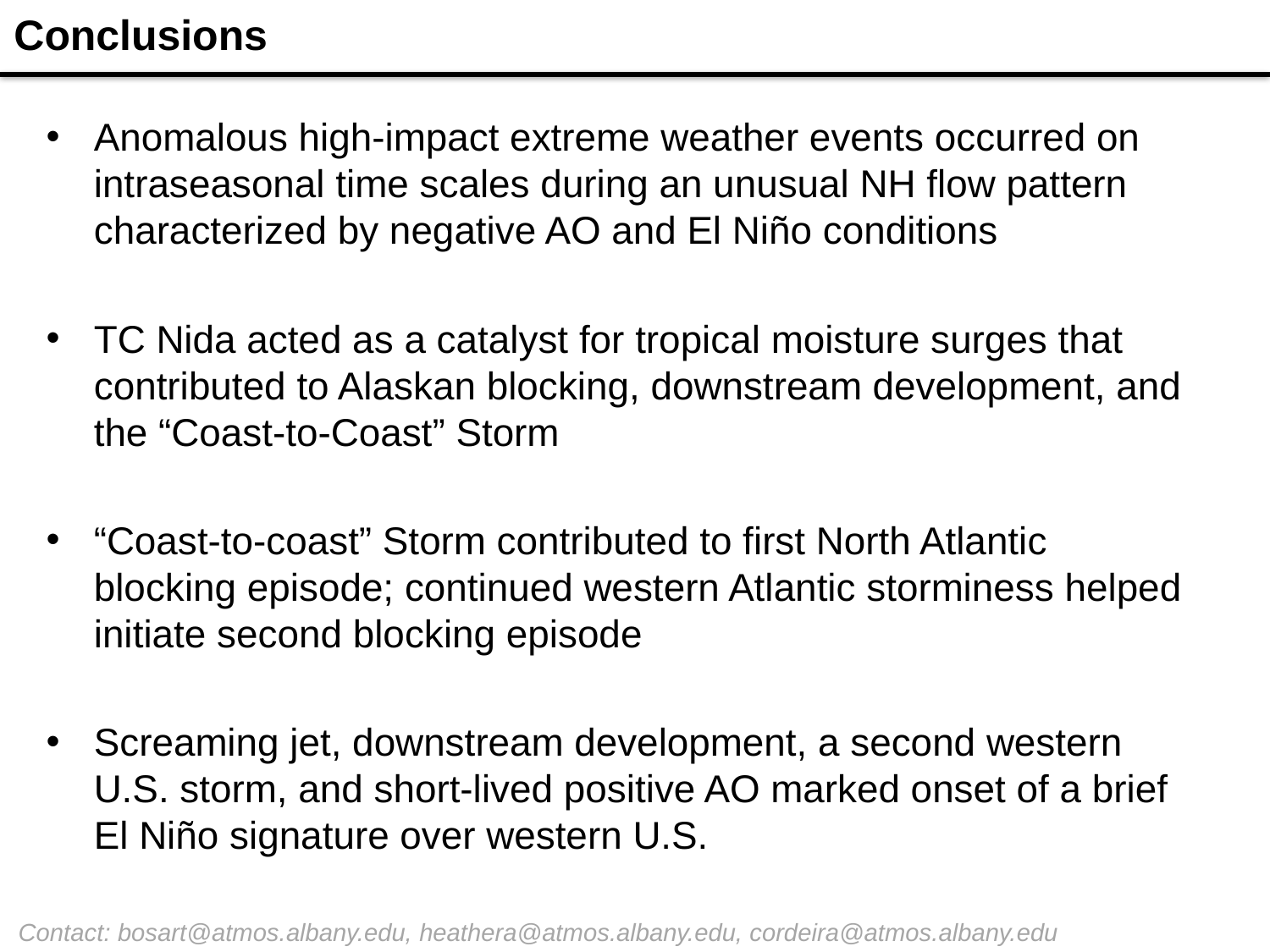

Conclusions
Anomalous high-impact extreme weather events occurred on intraseasonal time scales during an unusual NH flow pattern characterized by negative AO and El Niño conditions

TC Nida acted as a catalyst for tropical moisture surges that contributed to Alaskan blocking, downstream development, and the “Coast-to-Coast” Storm

“Coast-to-coast” Storm contributed to first North Atlantic blocking episode; continued western Atlantic storminess helped initiate second blocking episode

Screaming jet, downstream development, a second western U.S. storm, and short-lived positive AO marked onset of a brief El Niño signature over western U.S.
Contact: bosart@atmos.albany.edu, heathera@atmos.albany.edu, cordeira@atmos.albany.edu